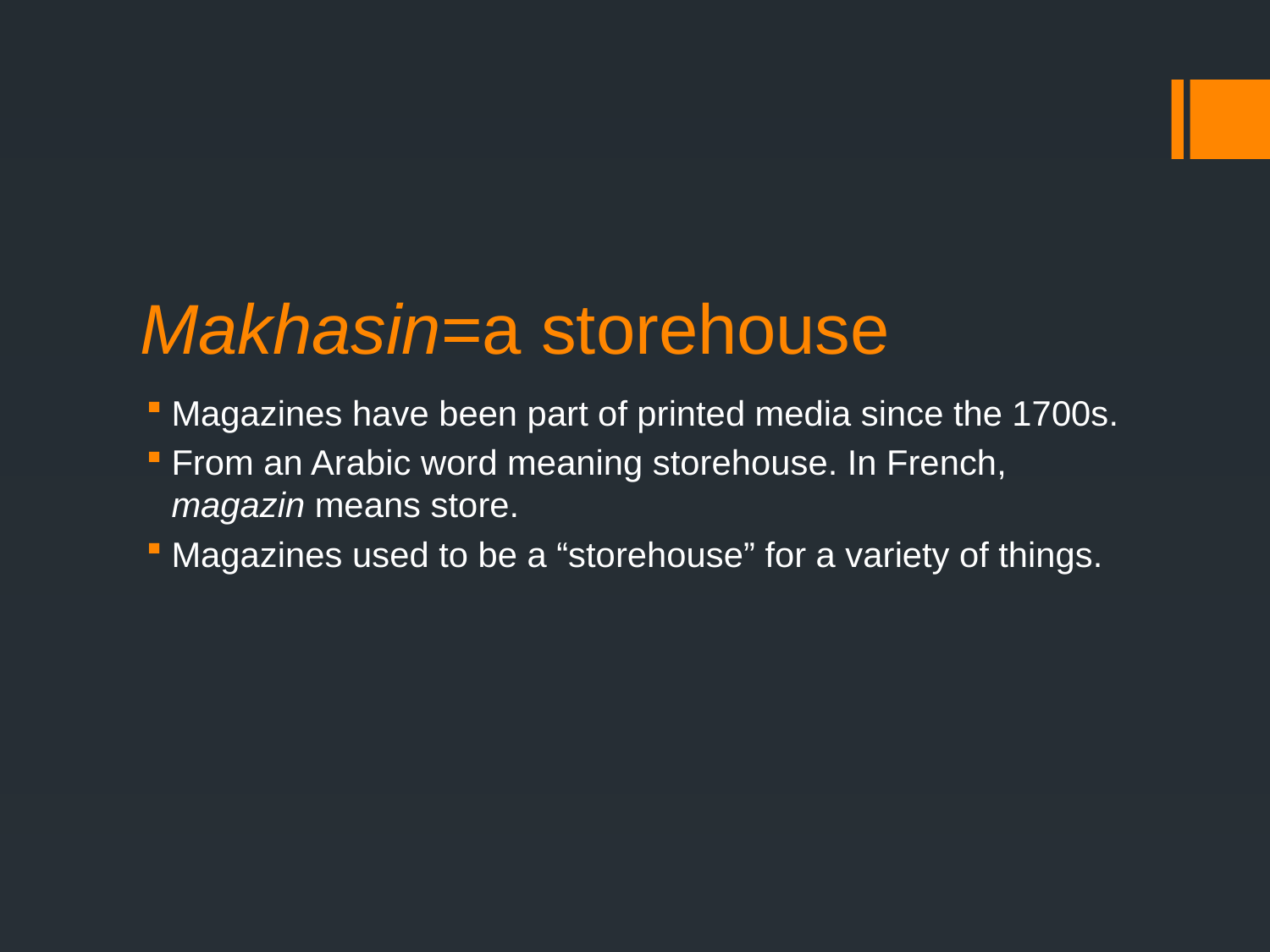

# Makhasin=a storehouse
Magazines have been part of printed media since the 1700s.
From an Arabic word meaning storehouse. In French, magazin means store.
Magazines used to be a “storehouse” for a variety of things.